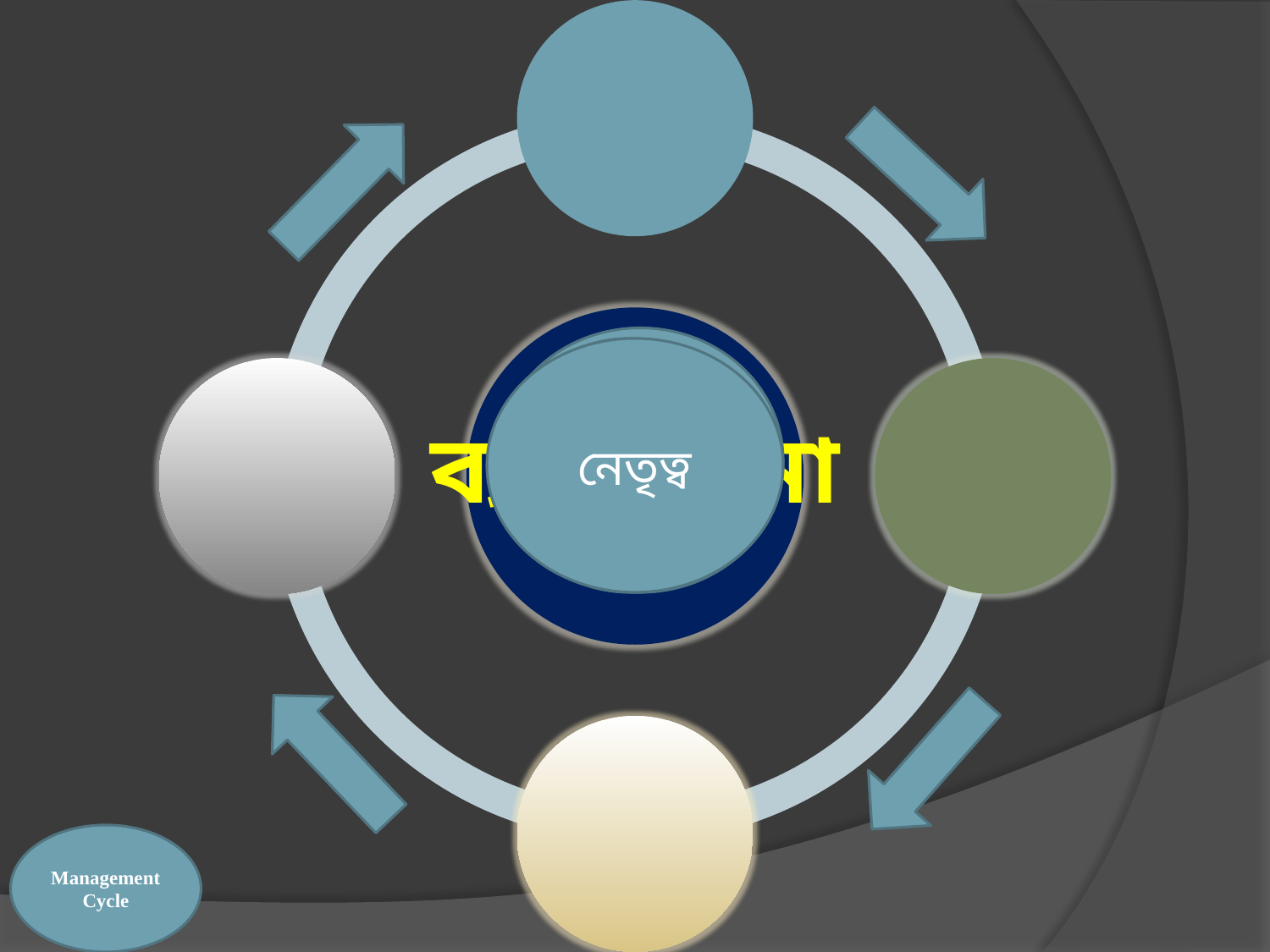

নিয়ন্ত্রণ
নেতৃত্ব
সংগঠন
পরিকল্পনা
ব্যবস্থাপনা

Management Cycle